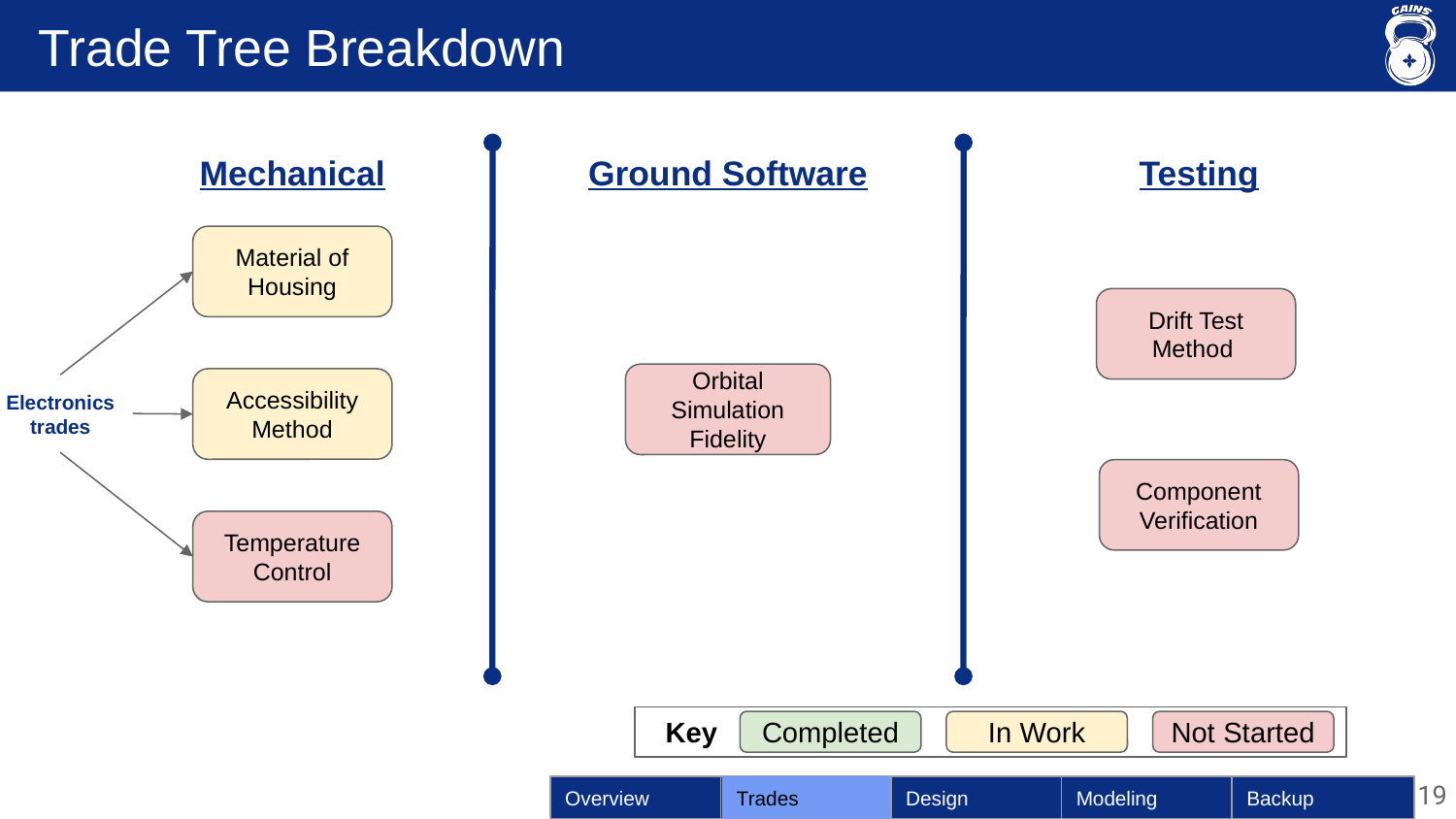

# Trade Tree Breakdown
Mechanical
Ground Software
Testing
Material of Housing
Drift Test Method
Orbital Simulation Fidelity
Accessibility Method
Electronics trades
Component Verification
Temperature Control
  Key
Completed
In Work
Not Started
19
Trades